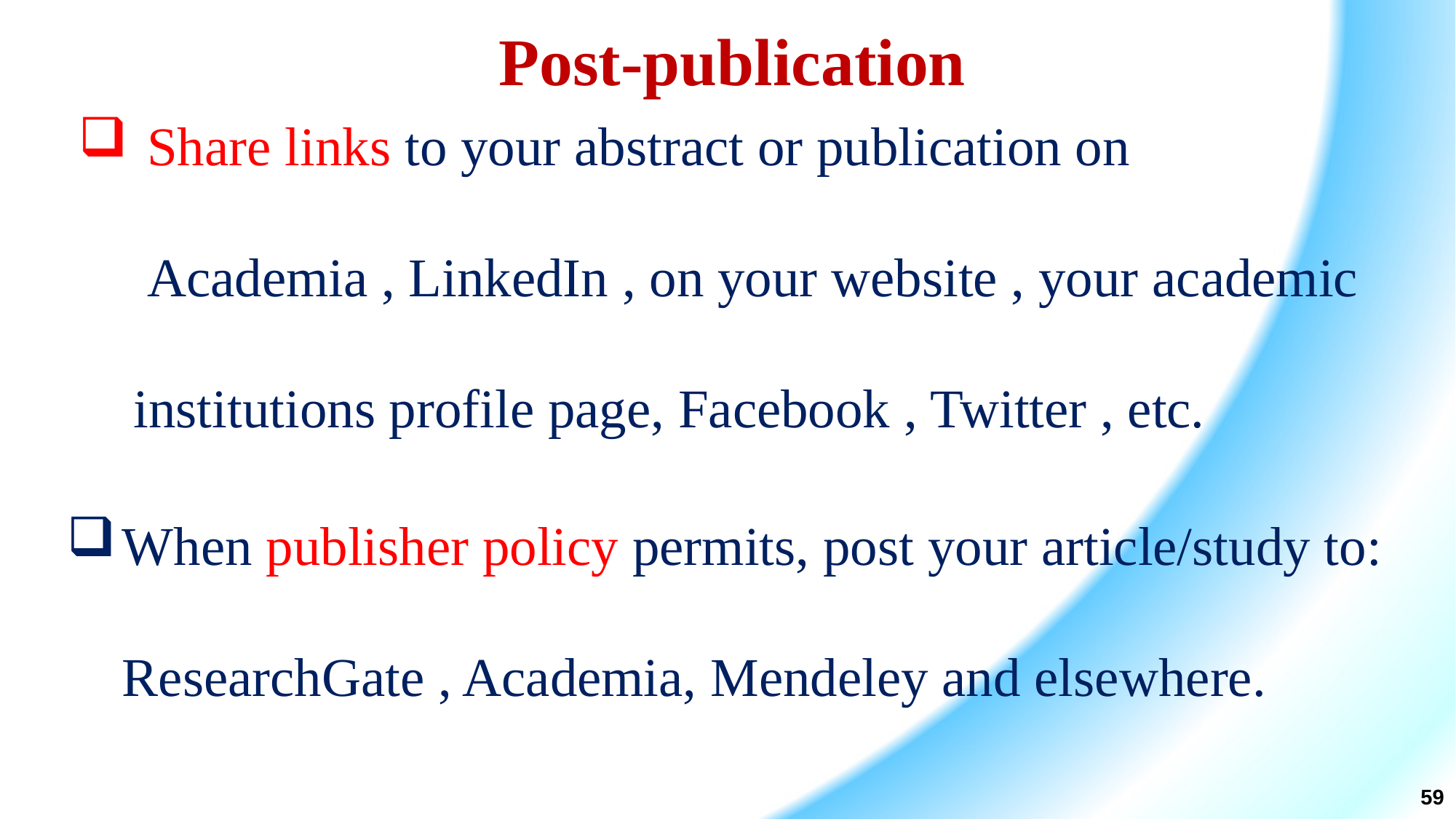

Post-publication
Share links to your abstract or publication on

     Academia , LinkedIn , on your website , your academic

    institutions profile page, Facebook , Twitter , etc.
When publisher policy permits, post your article/study to:

    ResearchGate , Academia, Mendeley and elsewhere.
59